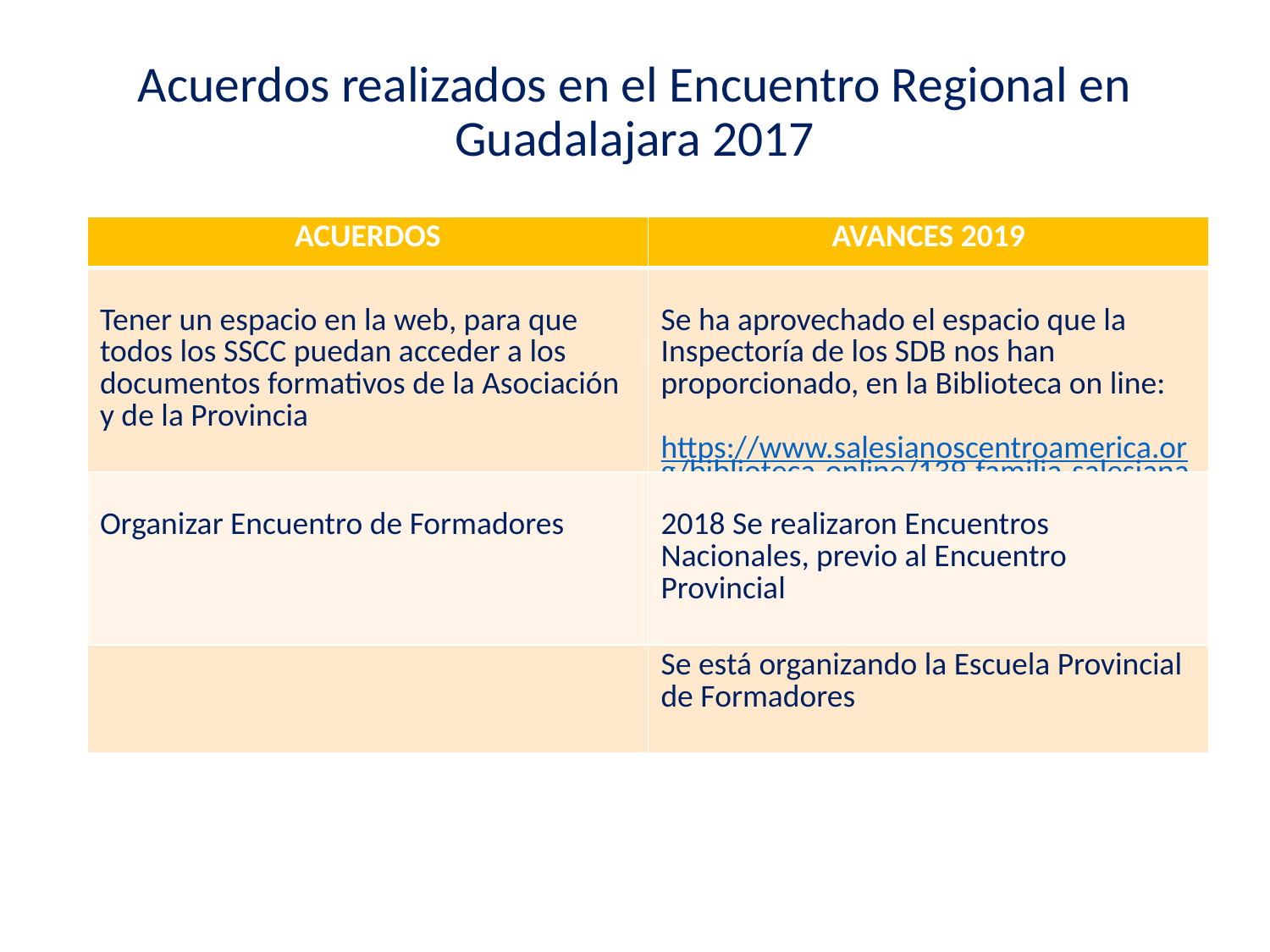

# Acuerdos realizados en el Encuentro Regional en Guadalajara 2017
| ACUERDOS | AVANCES 2019 |
| --- | --- |
| Tener un espacio en la web, para que todos los SSCC puedan acceder a los documentos formativos de la Asociación y de la Provincia | Se ha aprovechado el espacio que la Inspectoría de los SDB nos han proporcionado, en la Biblioteca on line: https://www.salesianoscentroamerica.org/biblioteca-online/139-familia-salesiana/salesianos-cooperadores |
| Organizar Encuentro de Formadores | 2018 Se realizaron Encuentros Nacionales, previo al Encuentro Provincial |
|  | Se está organizando la Escuela Provincial de Formadores |